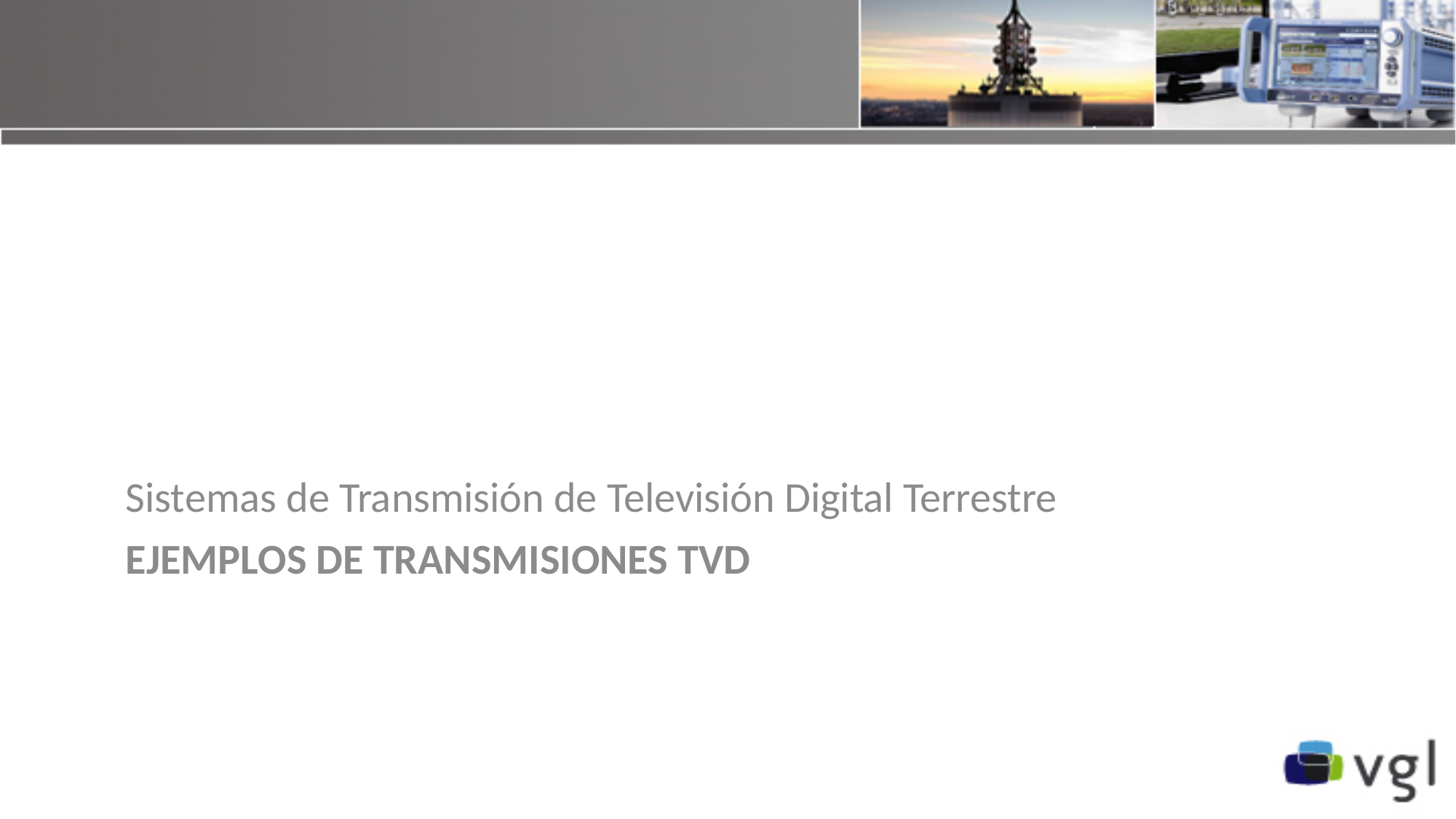

Sistemas de Transmisión de Televisión Digital Terrestre
# Ejemplos de Transmisiones TVD